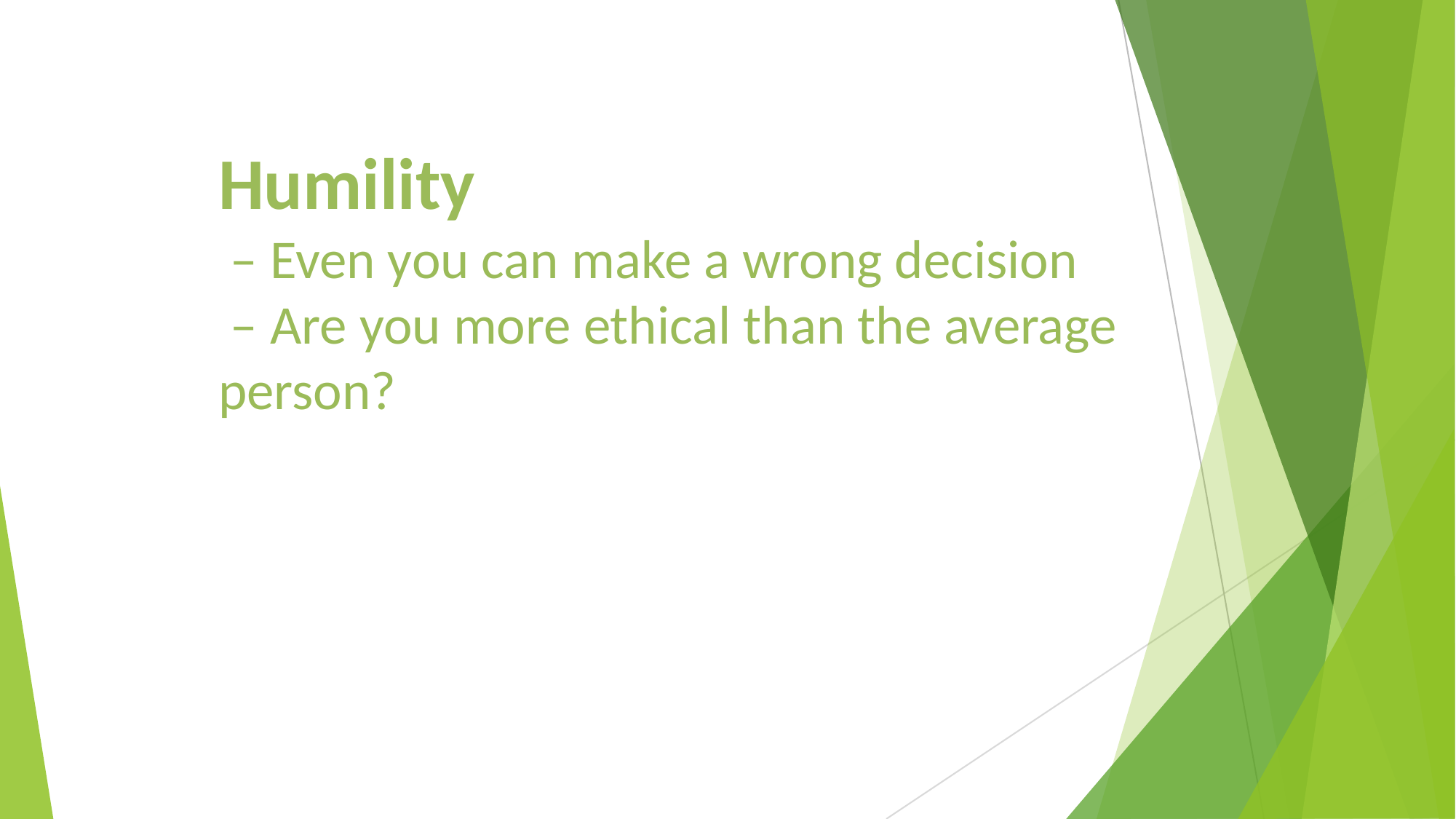

Humility
 – Even you can make a wrong decision
 – Are you more ethical than the average person?